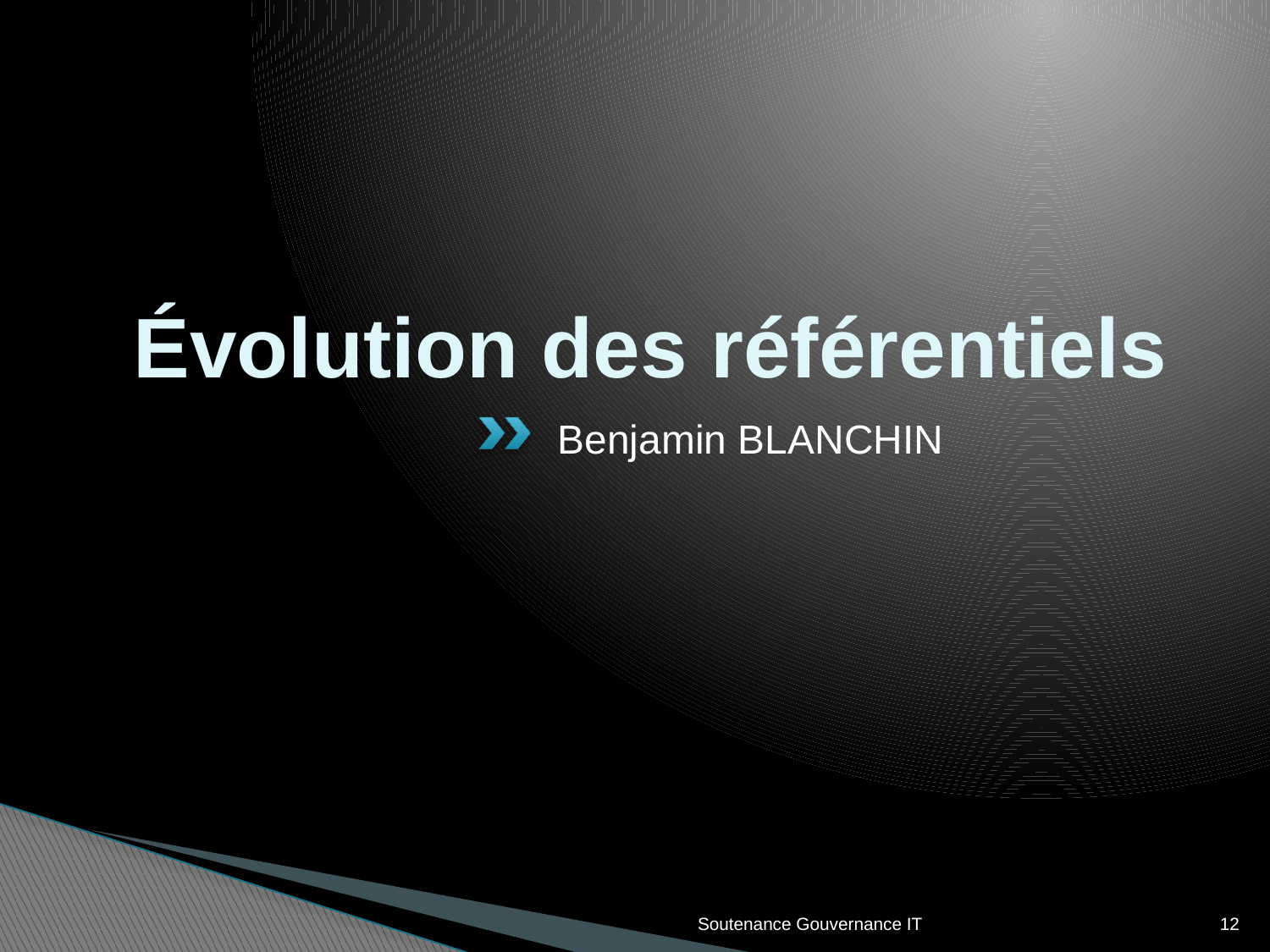

# Évolution des référentiels
Benjamin BLANCHIN
Soutenance Gouvernance IT
12